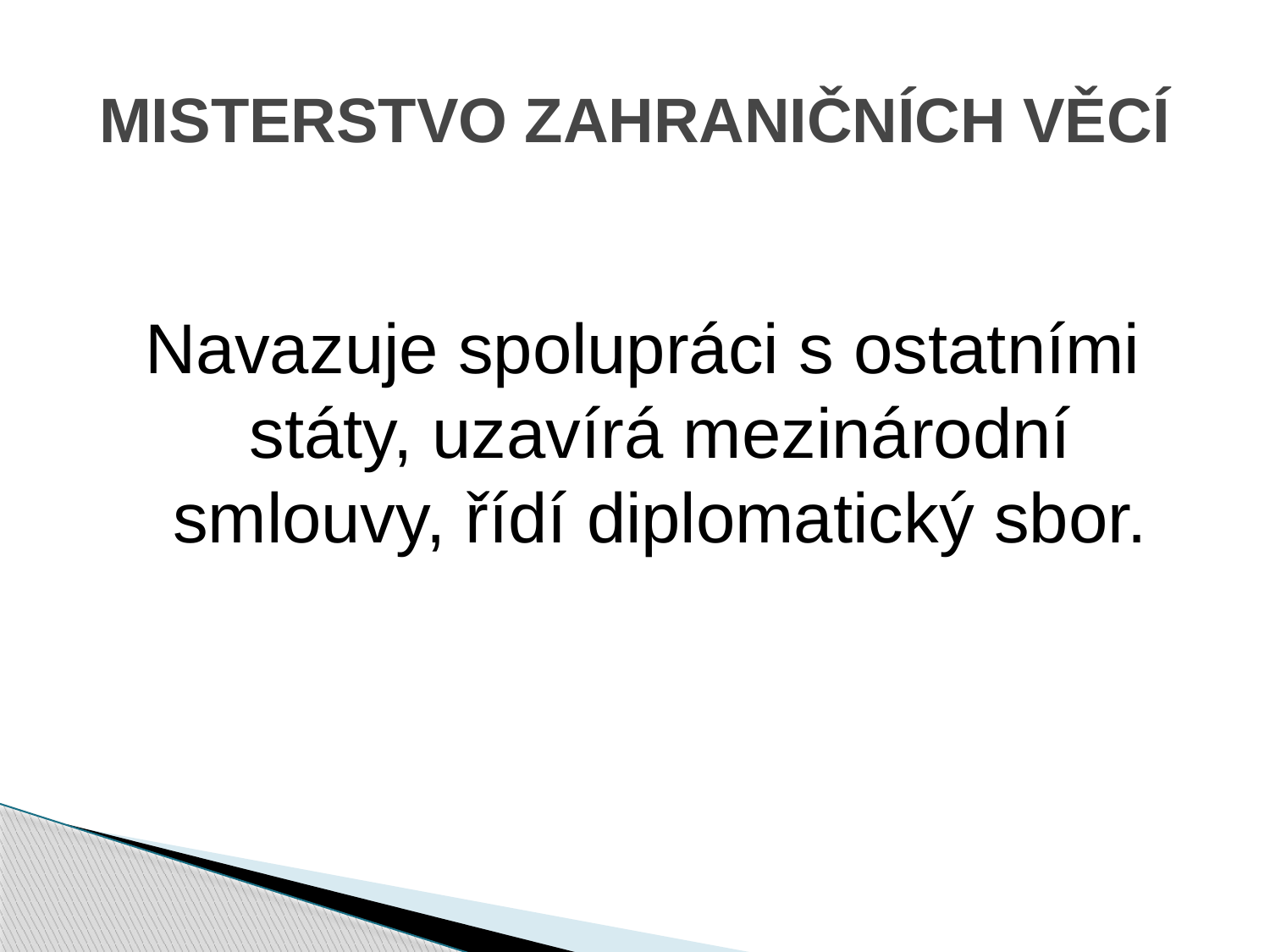

# MISTERSTVO ZAHRANIČNÍCH VĚCÍ

Navazuje spolupráci s ostatními státy, uzavírá mezinárodní smlouvy, řídí diplomatický sbor.